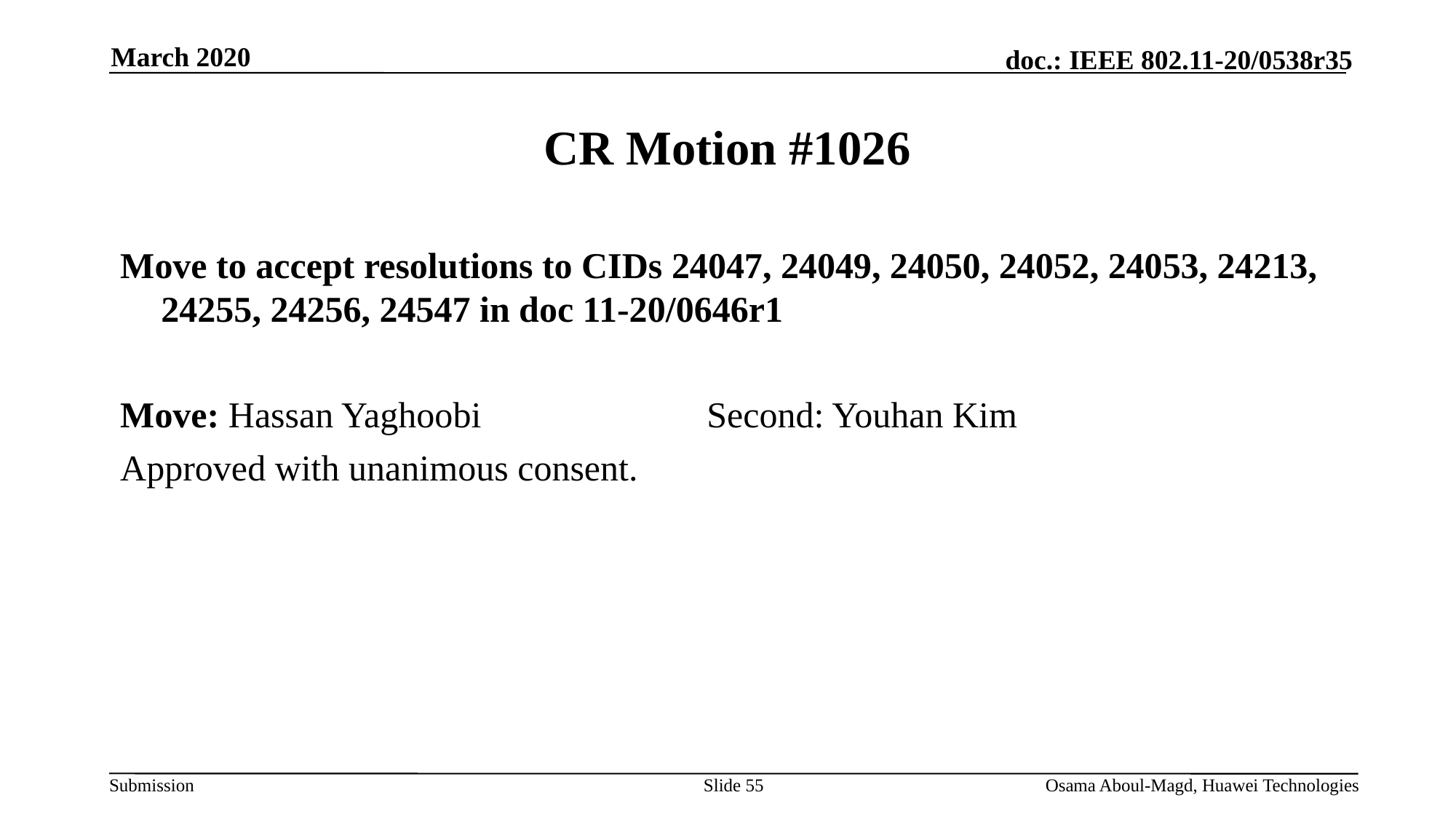

March 2020
# CR Motion #1026
Move to accept resolutions to CIDs 24047, 24049, 24050, 24052, 24053, 24213, 24255, 24256, 24547 in doc 11-20/0646r1

Move: Hassan Yaghoobi			Second: Youhan Kim
Approved with unanimous consent.

Slide 55
Osama Aboul-Magd, Huawei Technologies